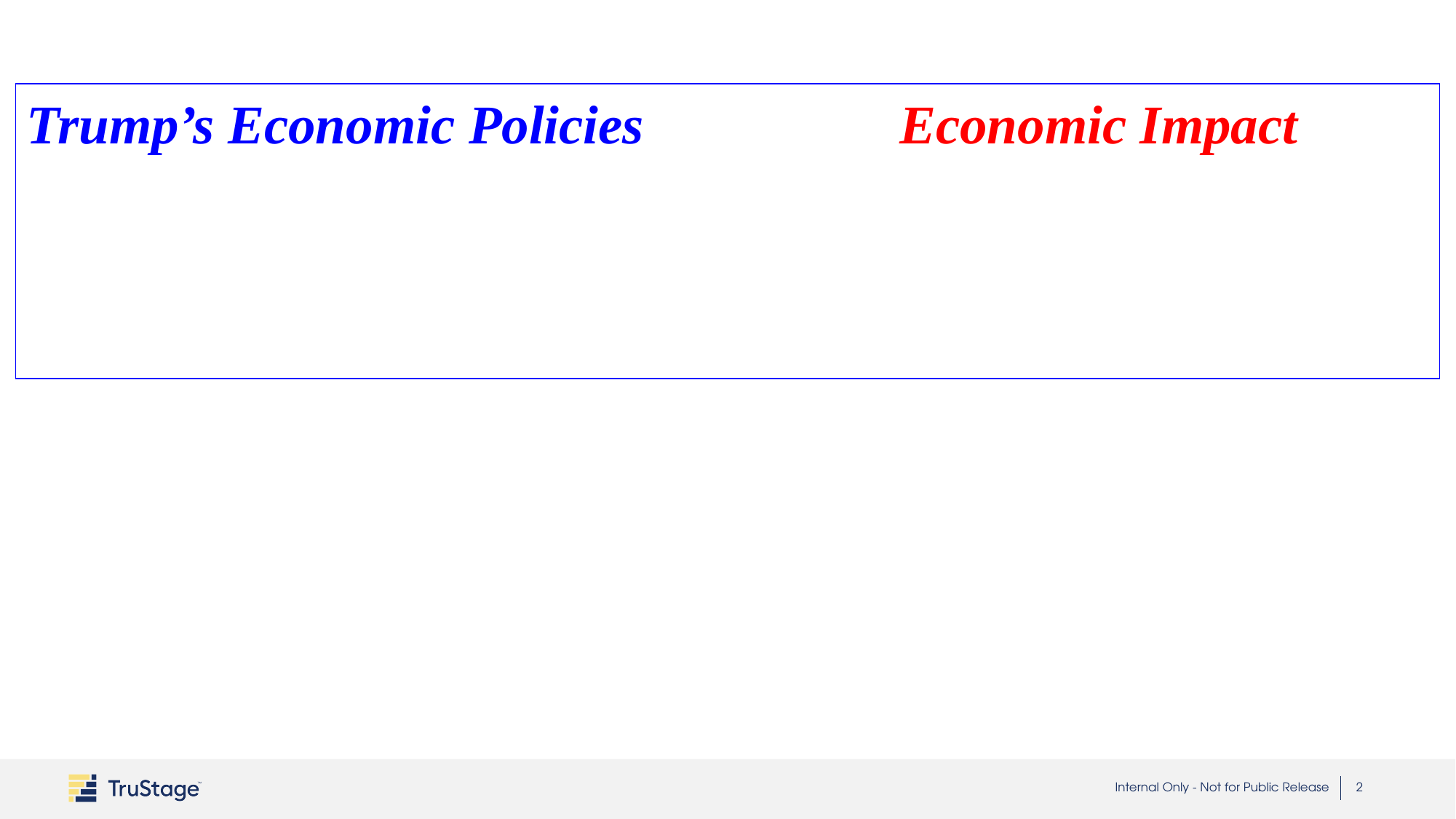

Trump’s Economic Policies			Economic Impact

Internal Only - Not for Public Release
2